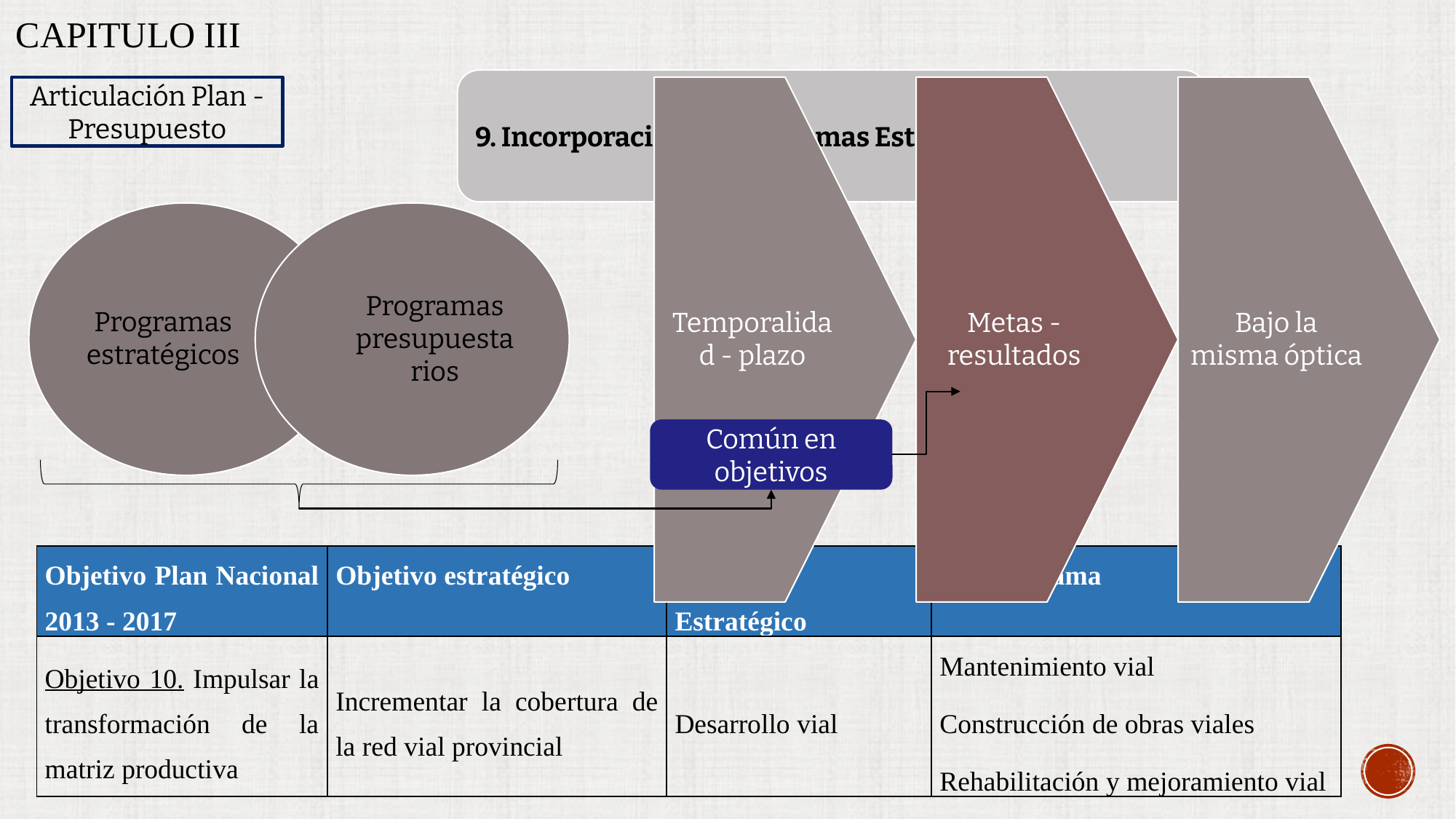

# Capitulo III
9. Incorporación de Programas Estratégicos
Articulación Plan - Presupuesto
Temporalidad - plazo
Metas - resultados
Bajo la misma óptica

Programas estratégicos
Programas presupuestarios

Común en objetivos
| Objetivo Plan Nacional 2013 - 2017 | Objetivo estratégico | Programa Estratégico | Subprograma |
| --- | --- | --- | --- |
| Objetivo 10. Impulsar la transformación de la matriz productiva | Incrementar la cobertura de la red vial provincial | Desarrollo vial | Mantenimiento vial Construcción de obras viales Rehabilitación y mejoramiento vial |